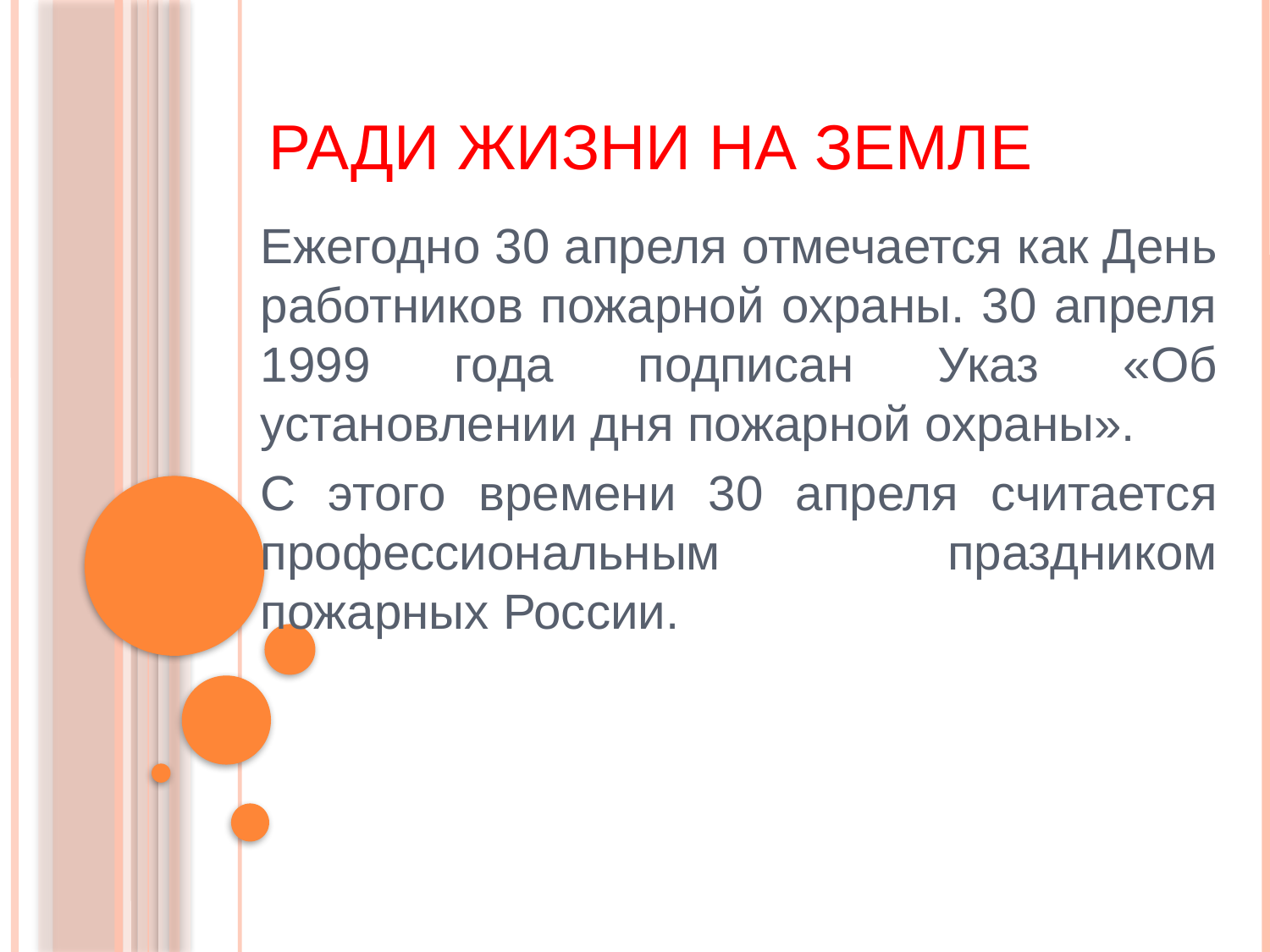

# Ради жизни на земле
Ежегодно 30 апреля отмечается как День работников пожарной охраны. 30 апреля 1999 года подписан Указ «Об установлении дня пожарной охраны».
С этого времени 30 апреля считается профессиональным праздником пожарных России.